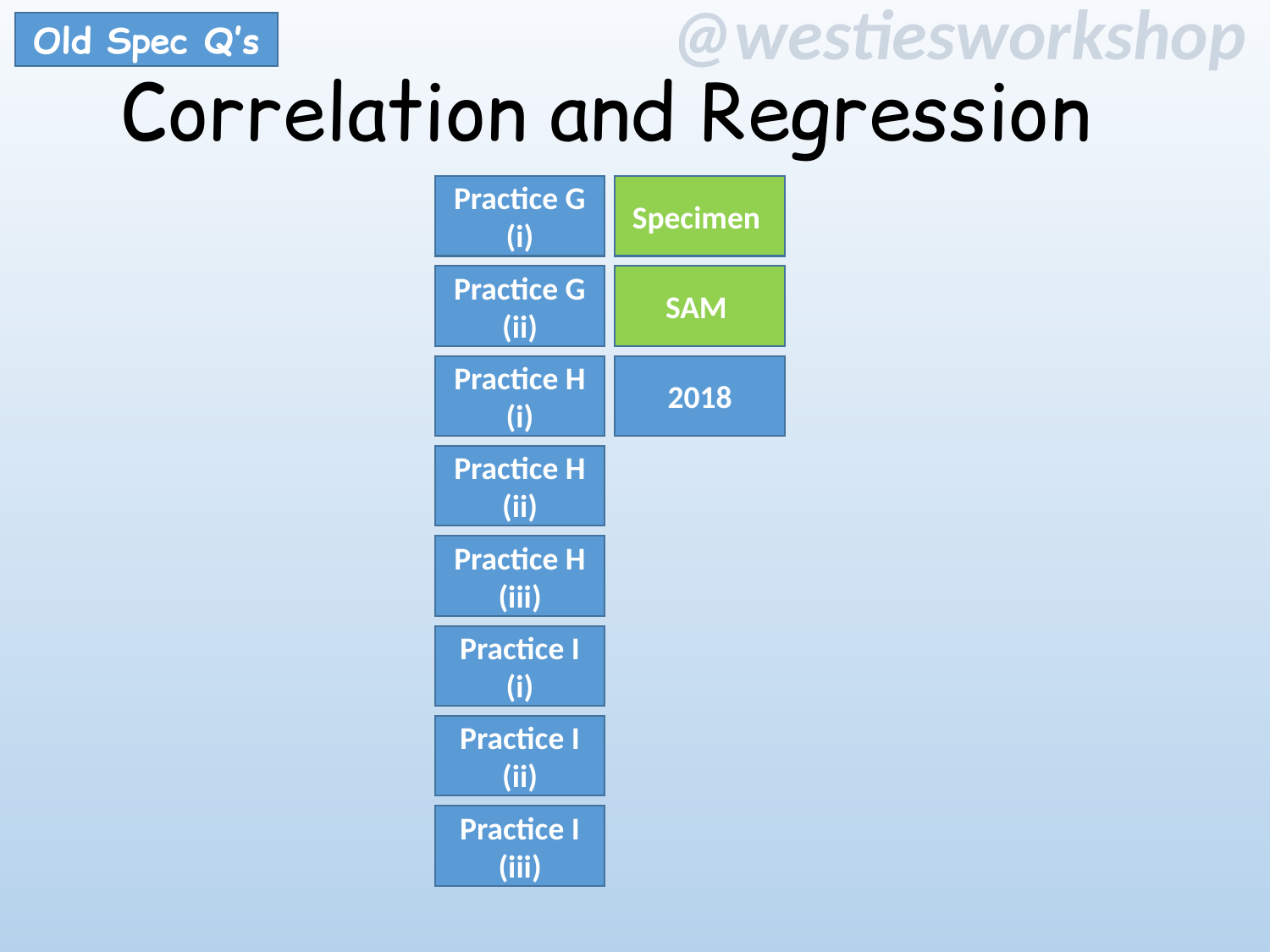

Old Spec Q’s
Correlation and Regression
Practice G (i)
Specimen
SAM
Practice G (ii)
Practice H (i)
2018
Practice H (ii)
Practice H (iii)
Practice I (i)
Practice I (ii)
Practice I (iii)